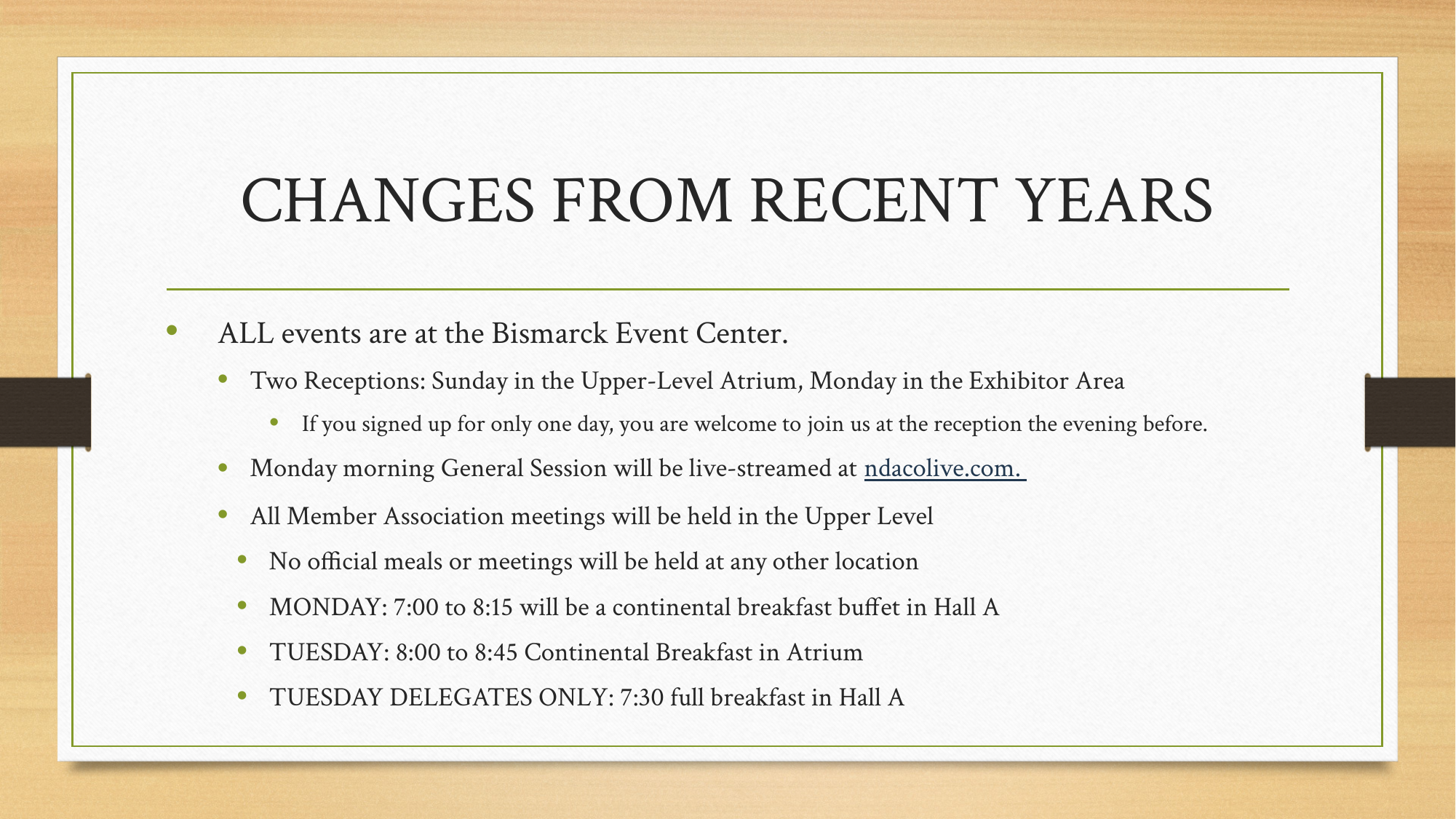

# CHANGES FROM RECENT YEARS
ALL events are at the Bismarck Event Center.
Two Receptions: Sunday in the Upper-Level Atrium, Monday in the Exhibitor Area
If you signed up for only one day, you are welcome to join us at the reception the evening before.
Monday morning General Session will be live-streamed at ndacolive.com.
All Member Association meetings will be held in the Upper Level
No official meals or meetings will be held at any other location
MONDAY: 7:00 to 8:15 will be a continental breakfast buffet in Hall A
TUESDAY: 8:00 to 8:45 Continental Breakfast in Atrium
TUESDAY DELEGATES ONLY: 7:30 full breakfast in Hall A